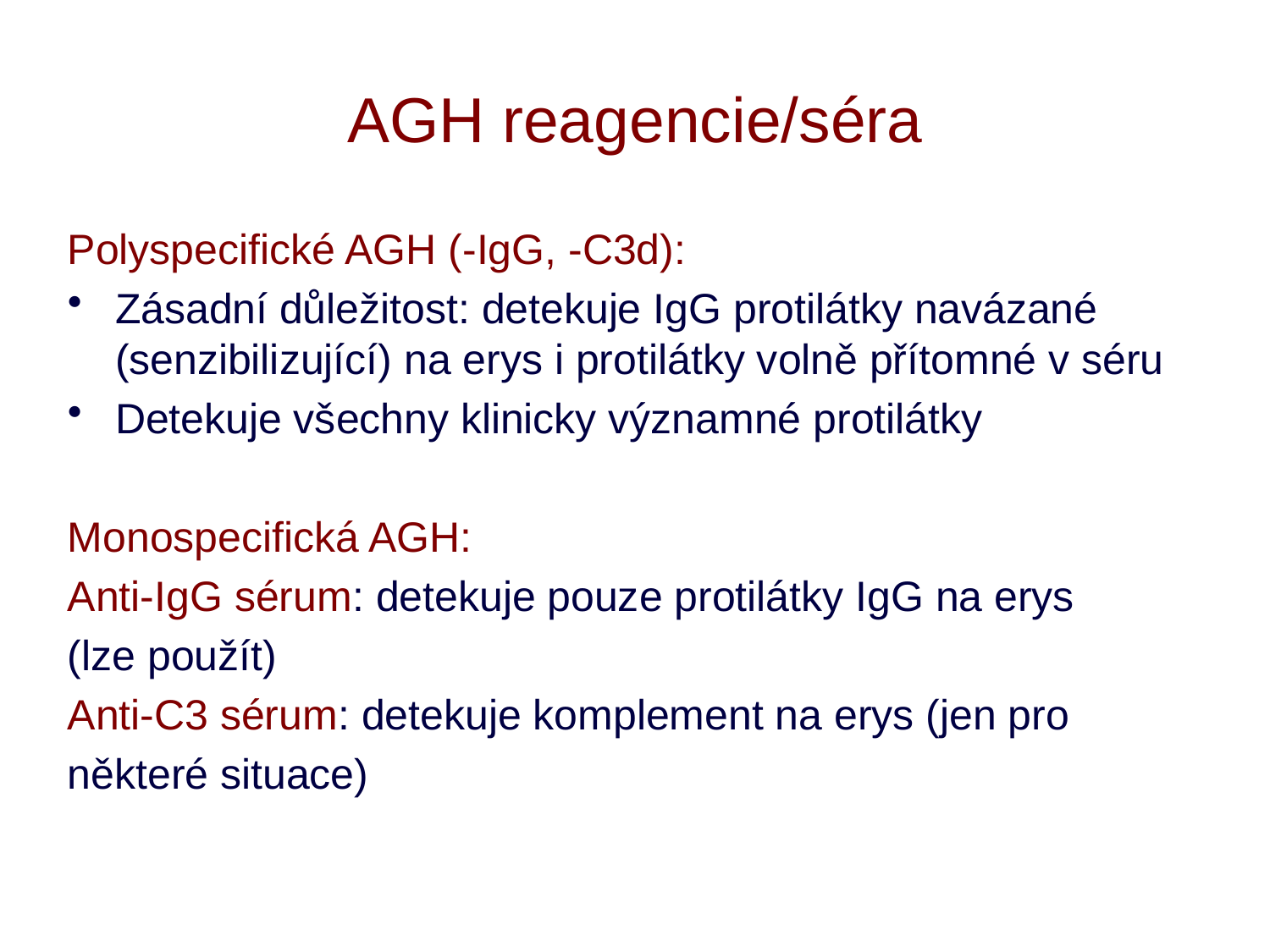

# AGH reagencie/séra
Polyspecifické AGH (-IgG, -C3d):
Zásadní důležitost: detekuje IgG protilátky navázané (senzibilizující) na erys i protilátky volně přítomné v séru
Detekuje všechny klinicky významné protilátky

Monospecifická AGH:
Anti-IgG sérum: detekuje pouze protilátky IgG na erys
(lze použít)
Anti-C3 sérum: detekuje komplement na erys (jen pro
některé situace)